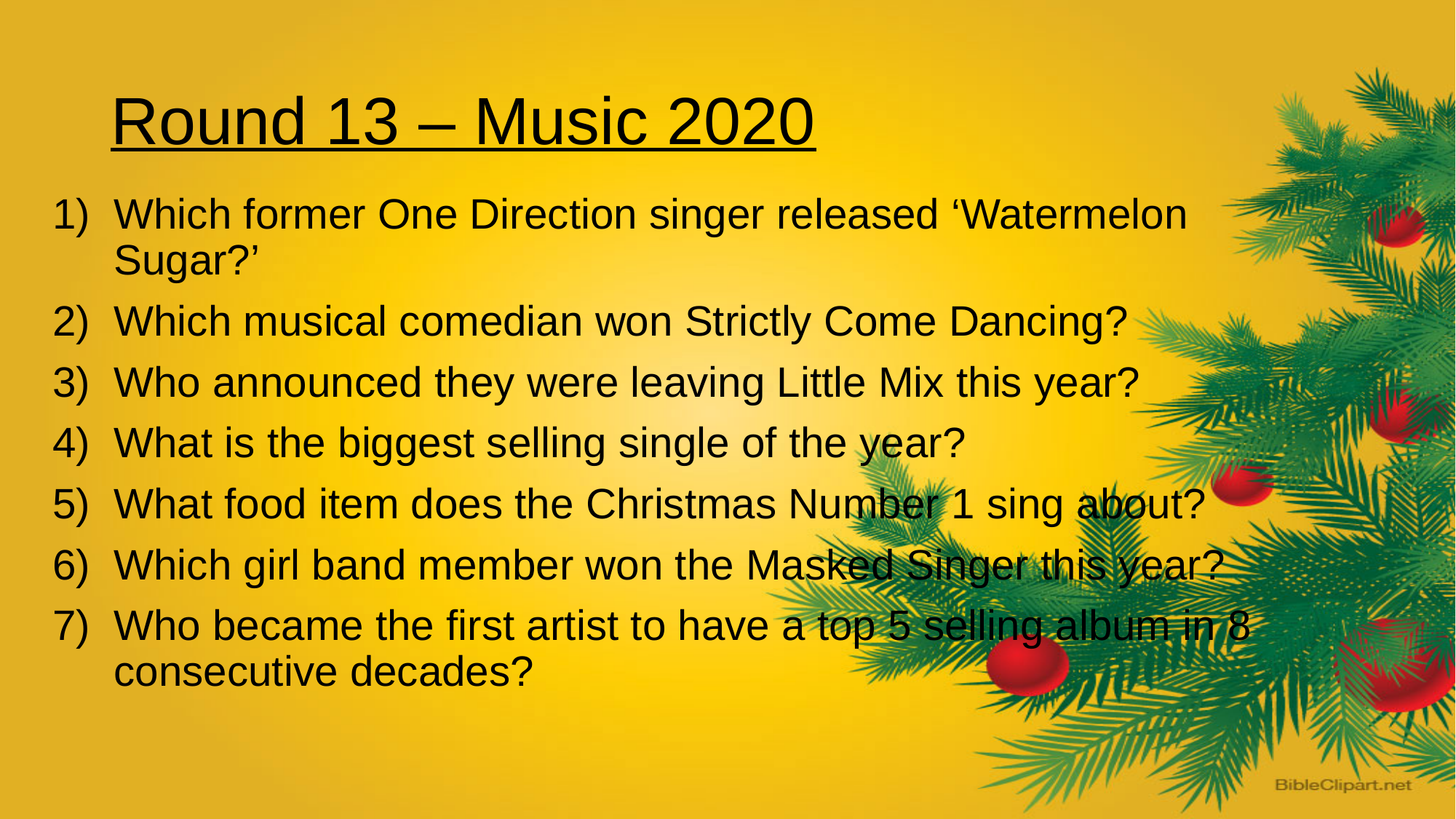

# Round 13 – Music 2020
Which former One Direction singer released ‘Watermelon Sugar?’
Which musical comedian won Strictly Come Dancing?
Who announced they were leaving Little Mix this year?
What is the biggest selling single of the year?
What food item does the Christmas Number 1 sing about?
Which girl band member won the Masked Singer this year?
Who became the first artist to have a top 5 selling album in 8 consecutive decades?